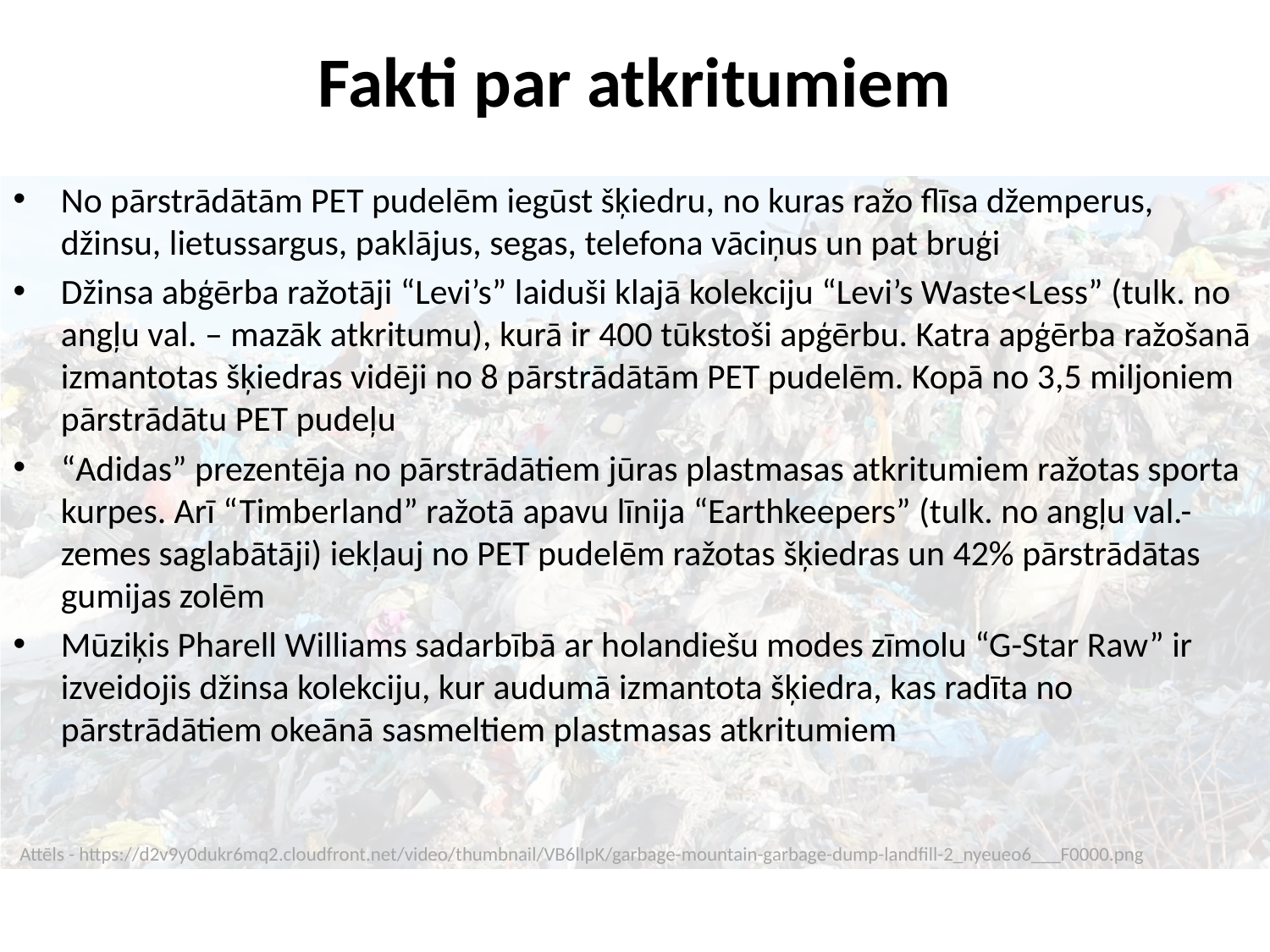

Fakti par atkritumiem
No pārstrādātām PET pudelēm iegūst šķiedru, no kuras ražo flīsa džemperus, džinsu, lietussargus, paklājus, segas, telefona vāciņus un pat bruģi
Džinsa abģērba ražotāji “Levi’s” laiduši klajā kolekciju “Levi’s Waste<Less” (tulk. no angļu val. – mazāk atkritumu), kurā ir 400 tūkstoši apģērbu. Katra apģērba ražošanā izmantotas šķiedras vidēji no 8 pārstrādātām PET pudelēm. Kopā no 3,5 miljoniem pārstrādātu PET pudeļu
“Adidas” prezentēja no pārstrādātiem jūras plastmasas atkritumiem ražotas sporta kurpes. Arī “Timberland” ražotā apavu līnija “Earthkeepers” (tulk. no angļu val.- zemes saglabātāji) iekļauj no PET pudelēm ražotas šķiedras un 42% pārstrādātas gumijas zolēm
Mūziķis Pharell Williams sadarbībā ar holandiešu modes zīmolu “G-Star Raw” ir izveidojis džinsa kolekciju, kur audumā izmantota šķiedra, kas radīta no pārstrādātiem okeānā sasmeltiem plastmasas atkritumiem

Attēls - https://d2v9y0dukr6mq2.cloudfront.net/video/thumbnail/VB6lIpK/garbage-mountain-garbage-dump-landfill-2_nyeueo6___F0000.png